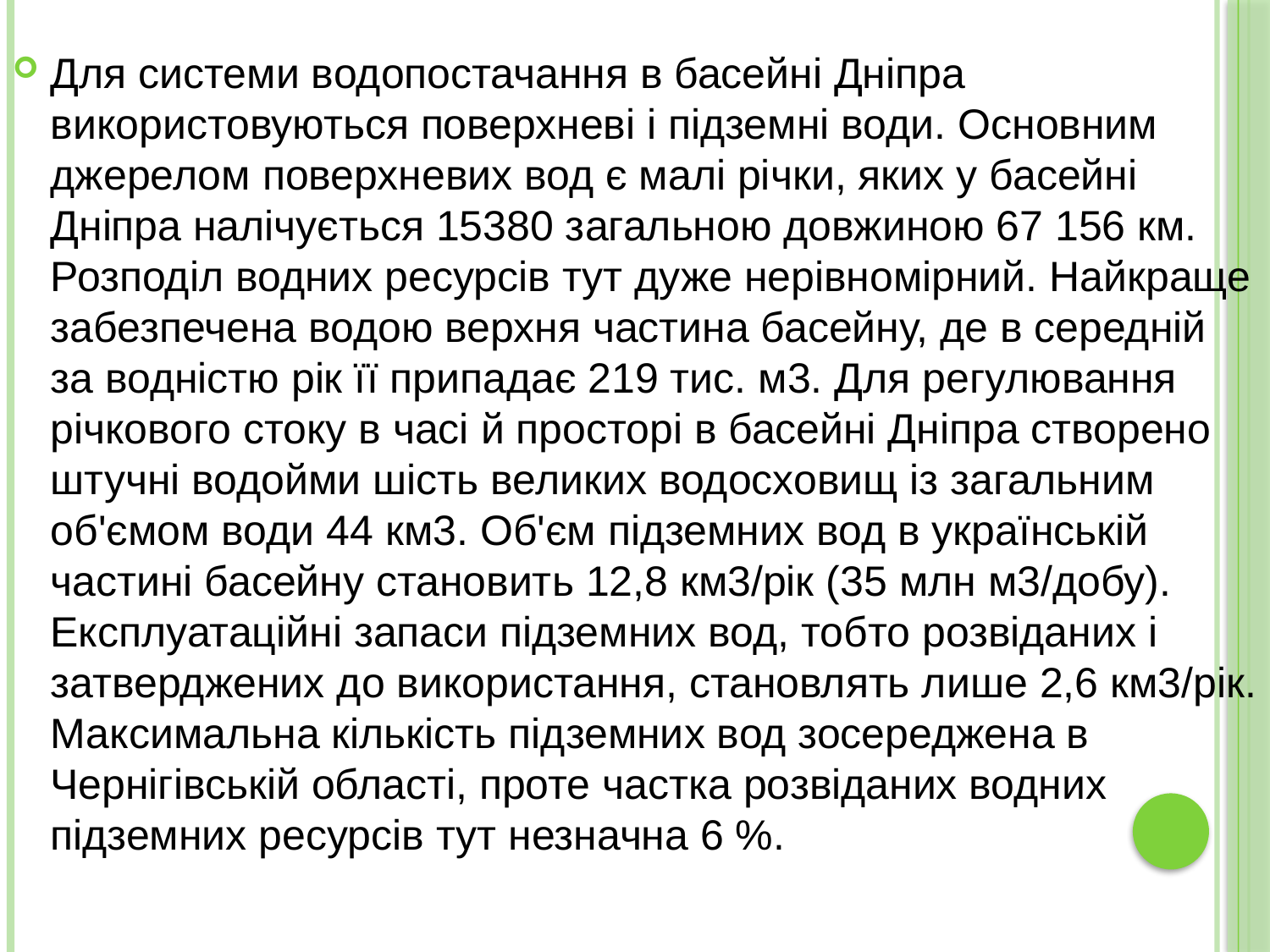

Для системи водопостачання в басейні Дніпра використовуються поверхневі і підземні води. Основним джерелом поверхневих вод є малі річки, яких у басейні Дніпра налічується 15380 загальною довжиною 67 156 км. Розподіл водних ресурсів тут дуже нерівномірний. Найкраще забезпечена водою верхня частина басейну, де в середній за водністю рік її припадає 219 тис. м3. Для регулювання річкового стоку в часі й просторі в басейні Дніпра створено штучні водойми шість великих водосховищ із загальним об'ємом води 44 км3. Об'єм підземних вод в українській частині басейну становить 12,8 км3/рік (35 млн м3/добу). Експлуатаційні запаси підземних вод, тобто розвіданих і затверджених до використання, становлять лише 2,6 км3/рік. Максимальна кількість підземних вод зосереджена в Чернігівській області, проте частка розвіданих водних підземних ресурсів тут незначна 6 %.